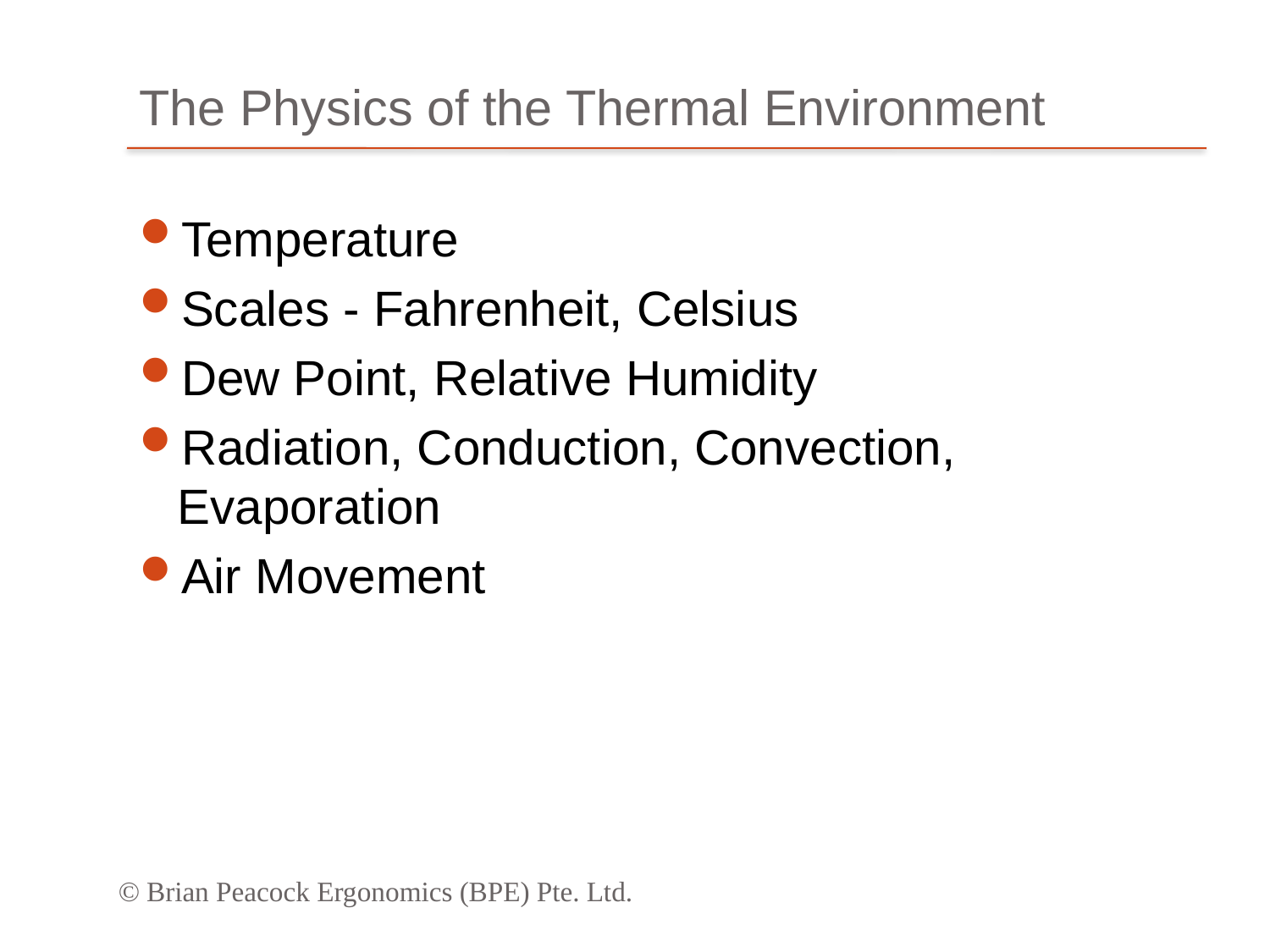

# The Physics of the Thermal Environment
Temperature
Scales - Fahrenheit, Celsius
Dew Point, Relative Humidity
Radiation, Conduction, Convection, Evaporation
Air Movement
© Brian Peacock Ergonomics (BPE) Pte. Ltd.